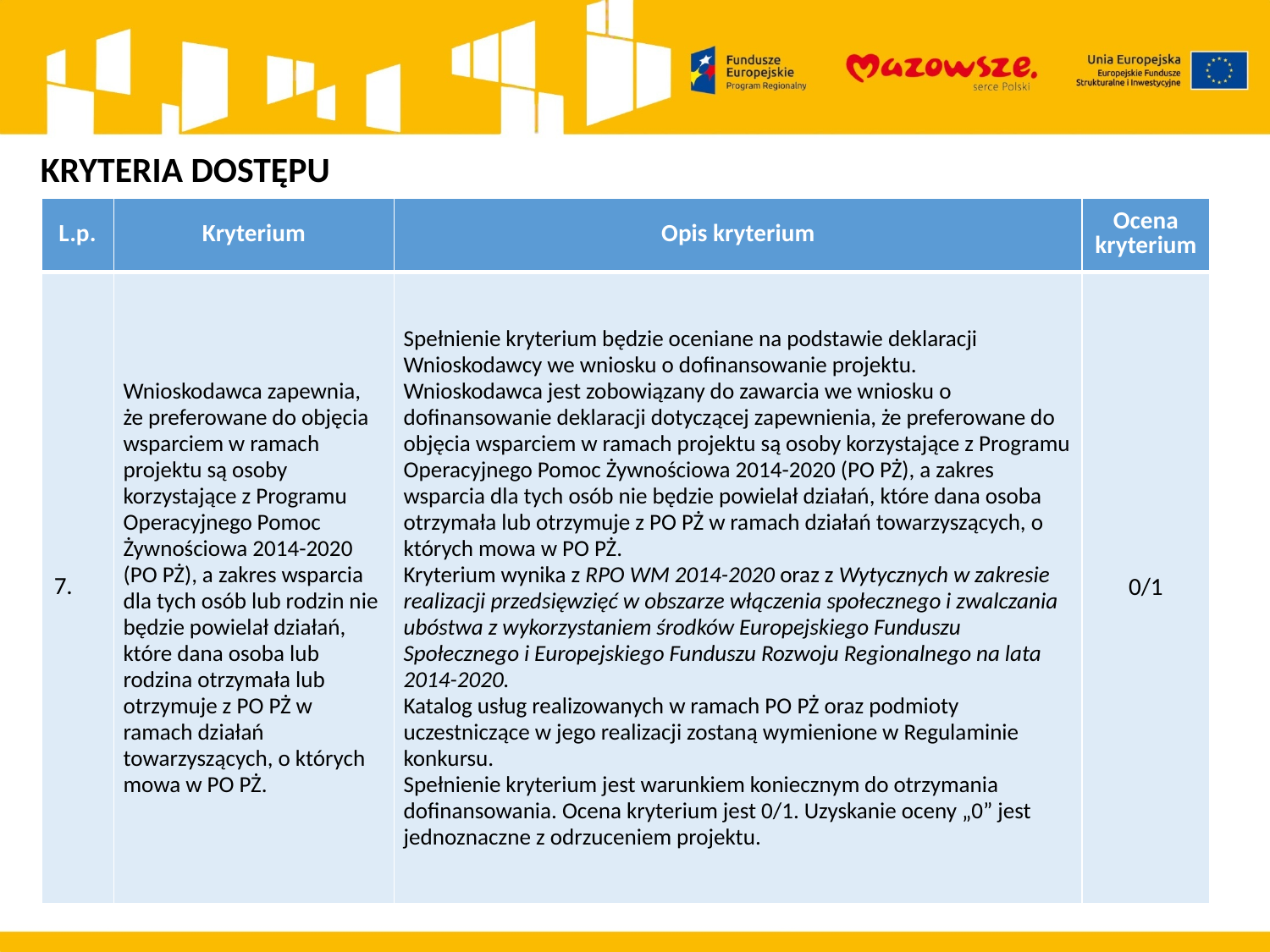

KRYTERIA DOSTĘPU
| L.p. | Kryterium | Opis kryterium | Ocena kryterium |
| --- | --- | --- | --- |
| 7. | Wnioskodawca zapewnia, że preferowane do objęcia wsparciem w ramach projektu są osoby korzystające z Programu Operacyjnego Pomoc Żywnościowa 2014-2020 (PO PŻ), a zakres wsparcia dla tych osób lub rodzin nie będzie powielał działań, które dana osoba lub rodzina otrzymała lub otrzymuje z PO PŻ w ramach działań towarzyszących, o których mowa w PO PŻ. | Spełnienie kryterium będzie oceniane na podstawie deklaracji Wnioskodawcy we wniosku o dofinansowanie projektu. Wnioskodawca jest zobowiązany do zawarcia we wniosku o dofinansowanie deklaracji dotyczącej zapewnienia, że preferowane do objęcia wsparciem w ramach projektu są osoby korzystające z Programu Operacyjnego Pomoc Żywnościowa 2014-2020 (PO PŻ), a zakres wsparcia dla tych osób nie będzie powielał działań, które dana osoba otrzymała lub otrzymuje z PO PŻ w ramach działań towarzyszących, o których mowa w PO PŻ. Kryterium wynika z RPO WM 2014-2020 oraz z Wytycznych w zakresie realizacji przedsięwzięć w obszarze włączenia społecznego i zwalczania ubóstwa z wykorzystaniem środków Europejskiego Funduszu Społecznego i Europejskiego Funduszu Rozwoju Regionalnego na lata 2014-2020. Katalog usług realizowanych w ramach PO PŻ oraz podmioty uczestniczące w jego realizacji zostaną wymienione w Regulaminie konkursu. Spełnienie kryterium jest warunkiem koniecznym do otrzymania dofinansowania. Ocena kryterium jest 0/1. Uzyskanie oceny „0” jest jednoznaczne z odrzuceniem projektu. | 0/1 |